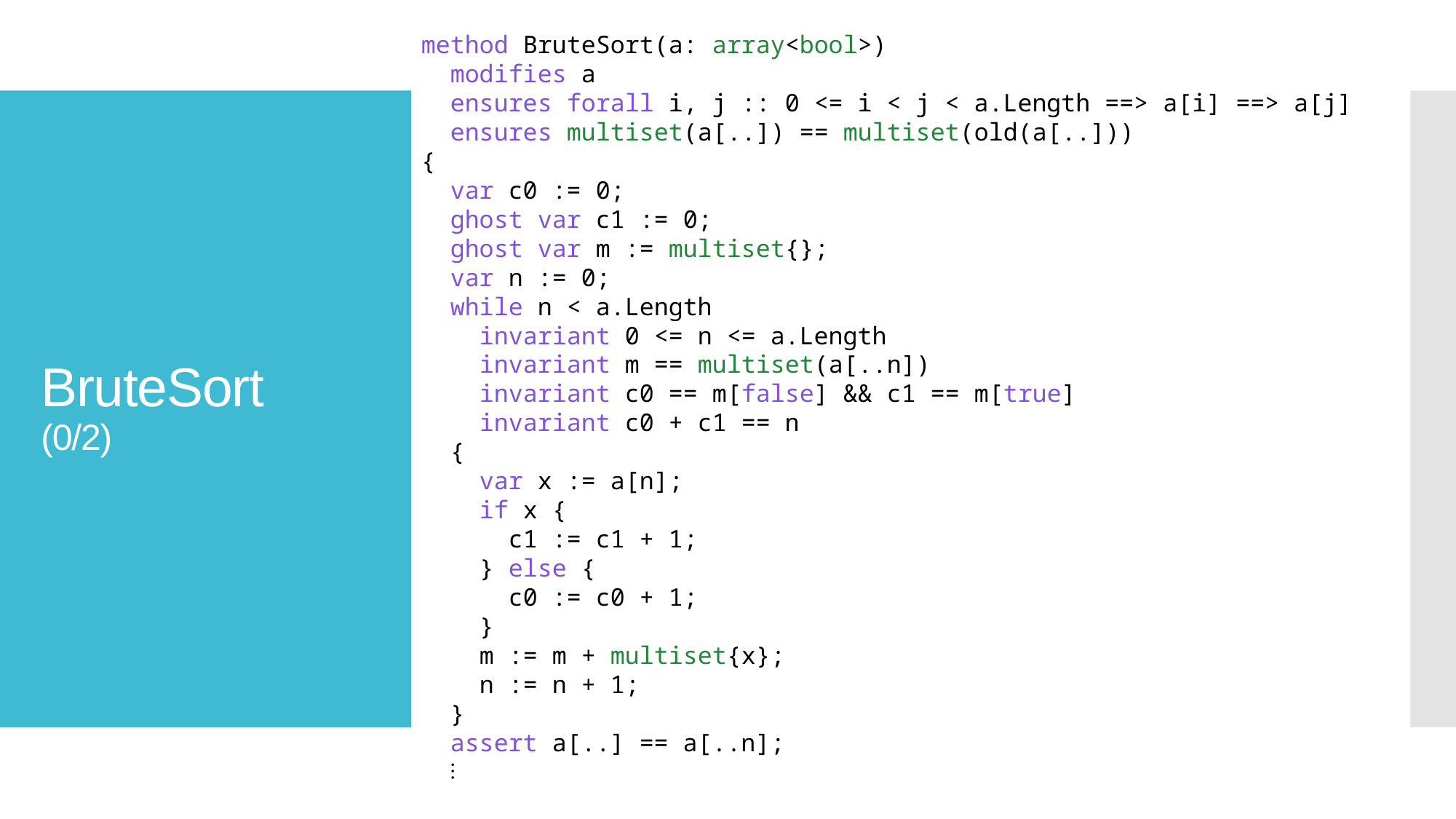

method BruteSort(a: array<bool>)
  modifies a
  ensures forall i, j :: 0 <= i < j < a.Length ==> a[i] ==> a[j]
  ensures multiset(a[..]) == multiset(old(a[..]))
{
  var c0 := 0;
  ghost var c1 := 0;
  ghost var m := multiset{};
  var n := 0;
  while n < a.Length
    invariant 0 <= n <= a.Length
    invariant m == multiset(a[..n])
    invariant c0 == m[false] && c1 == m[true]
    invariant c0 + c1 == n
  {
    var x := a[n];
    if x {
      c1 := c1 + 1;
    } else {
      c0 := c0 + 1;
    }
    m := m + multiset{x};
    n := n + 1;
  }
  assert a[..] == a[..n];
  ⋮
# BruteSort (0/2)